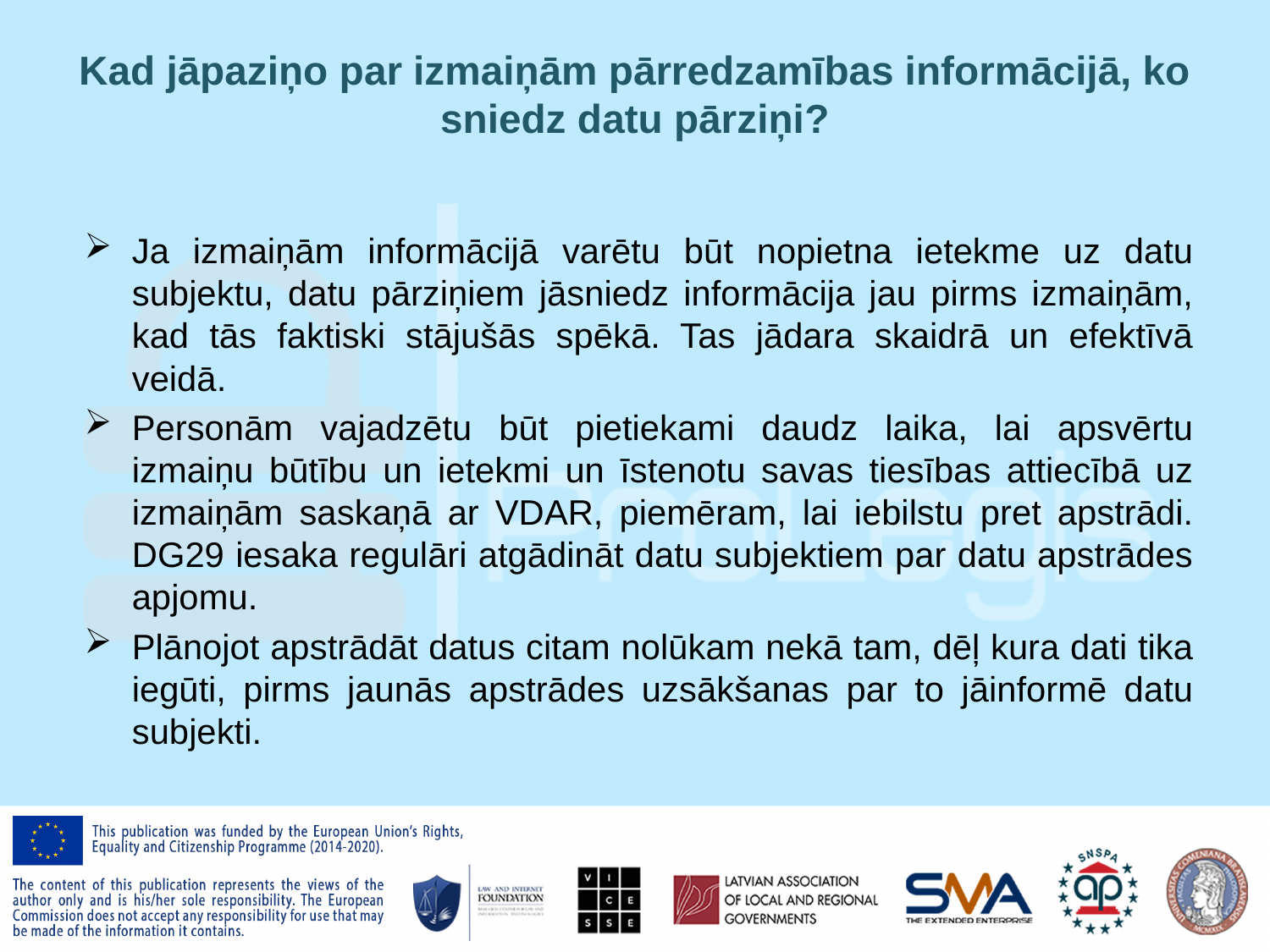

# Kad jāpaziņo par izmaiņām pārredzamības informācijā, ko sniedz datu pārziņi?
Ja izmaiņām informācijā varētu būt nopietna ietekme uz datu subjektu, datu pārziņiem jāsniedz informācija jau pirms izmaiņām, kad tās faktiski stājušās spēkā. Tas jādara skaidrā un efektīvā veidā.
Personām vajadzētu būt pietiekami daudz laika, lai apsvērtu izmaiņu būtību un ietekmi un īstenotu savas tiesības attiecībā uz izmaiņām saskaņā ar VDAR, piemēram, lai iebilstu pret apstrādi. DG29 iesaka regulāri atgādināt datu subjektiem par datu apstrādes apjomu.
Plānojot apstrādāt datus citam nolūkam nekā tam, dēļ kura dati tika iegūti, pirms jaunās apstrādes uzsākšanas par to jāinformē datu subjekti.